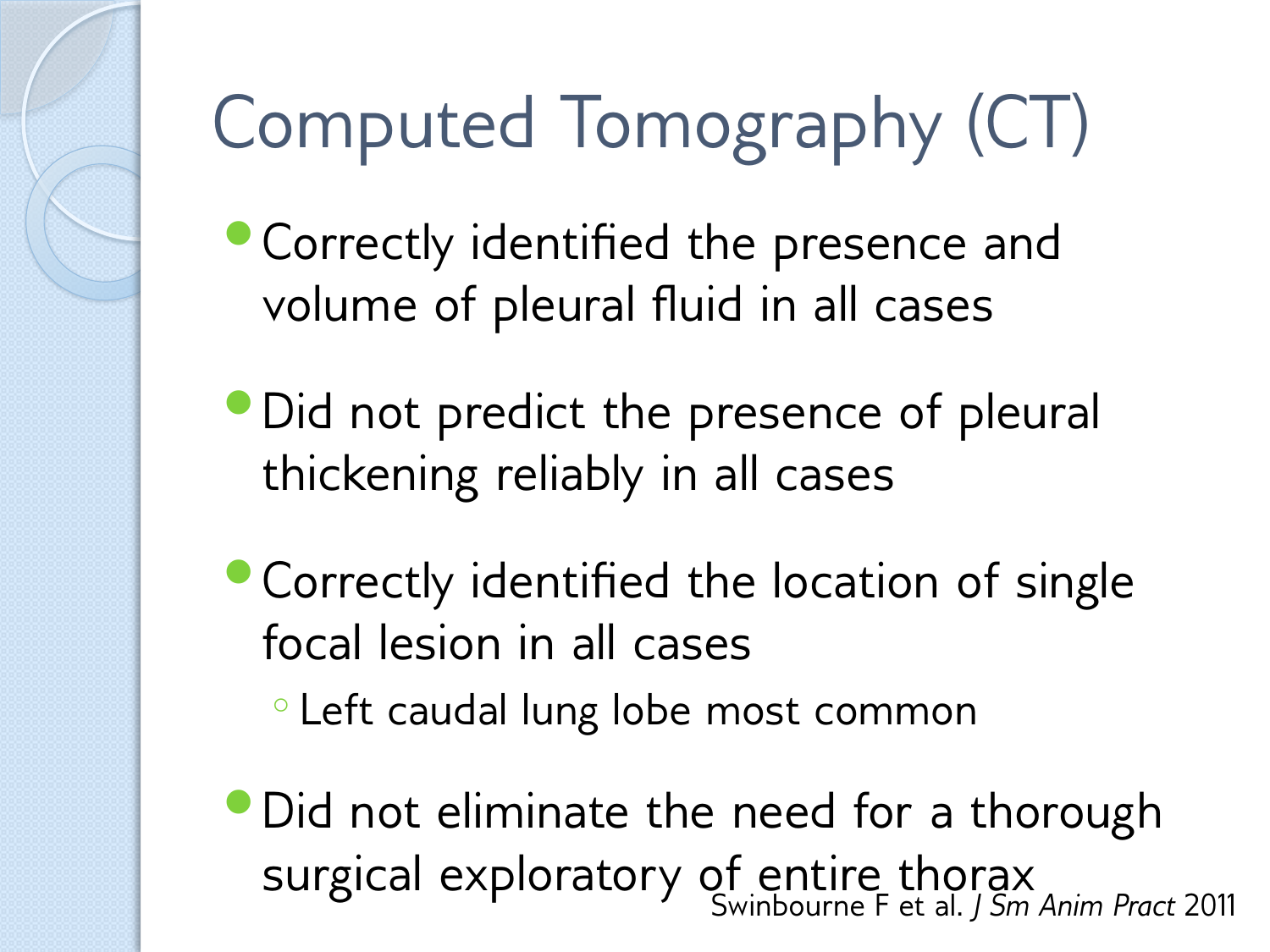

# Computed Tomography (CT)
Correctly identified the presence and volume of pleural fluid in all cases

Did not predict the presence of pleural thickening reliably in all cases

Correctly identified the location of single focal lesion in all cases
Left caudal lung lobe most common

Did not eliminate the need for a thorough surgical exploratory of entire thorax
Swinbourne F et al. J Sm Anim Pract 2011